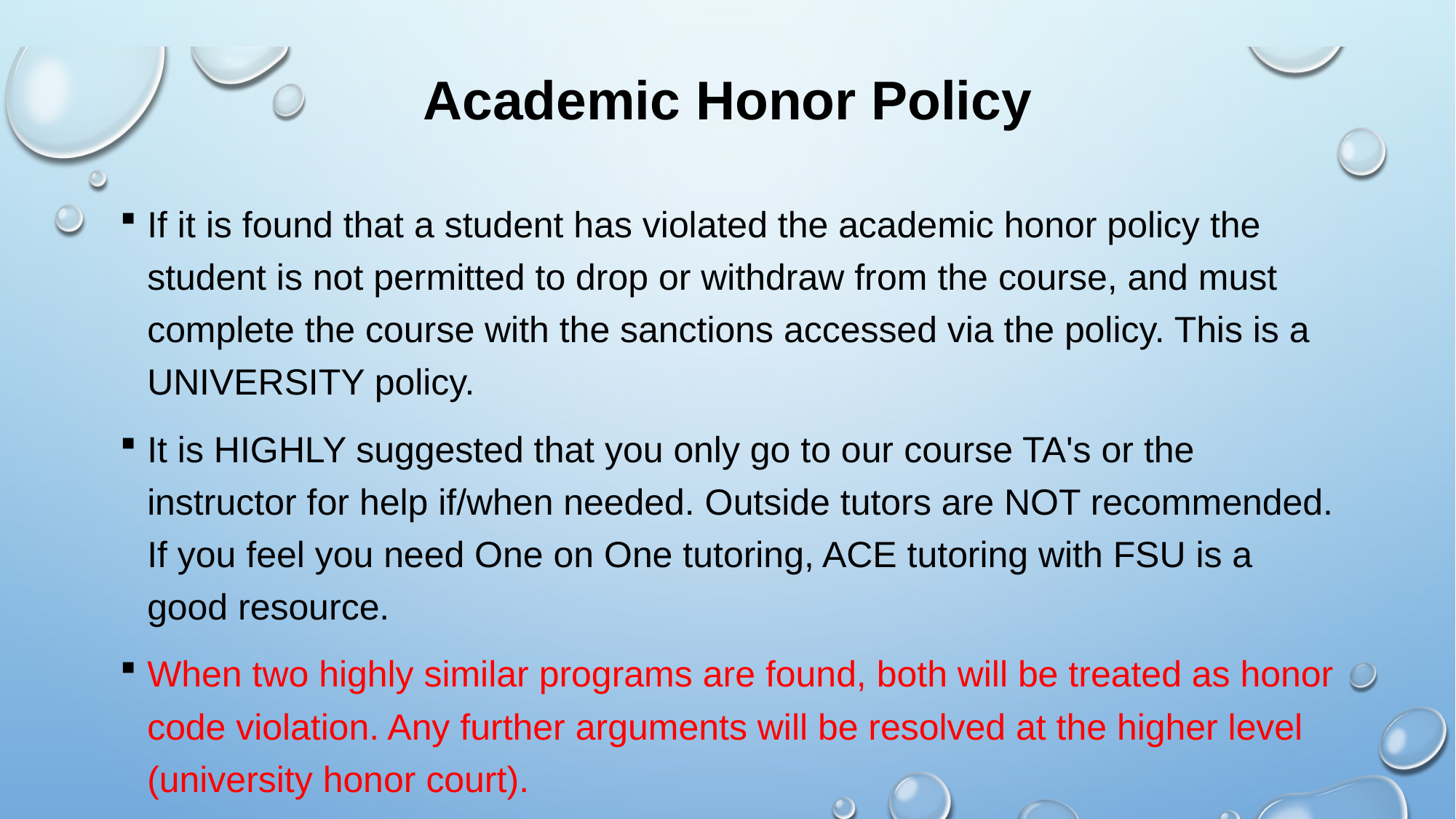

# Academic Honor Policy
If it is found that a student has violated the academic honor policy the student is not permitted to drop or withdraw from the course, and must complete the course with the sanctions accessed via the policy. This is a UNIVERSITY policy.
It is HIGHLY suggested that you only go to our course TA's or the instructor for help if/when needed. Outside tutors are NOT recommended. If you feel you need One on One tutoring, ACE tutoring with FSU is a good resource.
When two highly similar programs are found, both will be treated as honor code violation. Any further arguments will be resolved at the higher level (university honor court).